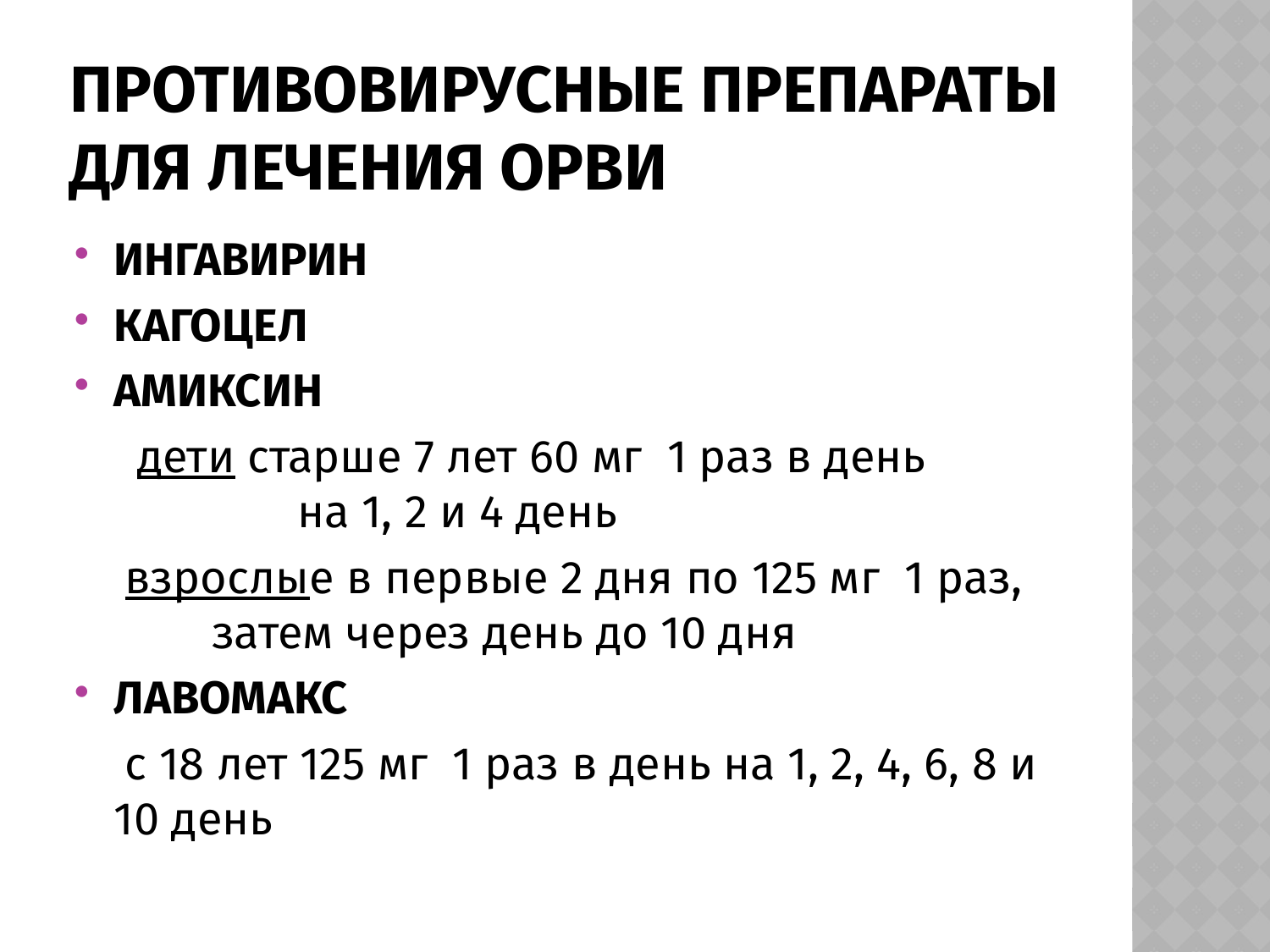

# Противовирусные препараты для лечения ОРВИ
ИНГАВИРИН
КАГОЦЕЛ
АМИКСИН
     дети старше 7 лет 60 мг  1 раз в день                          на 1, 2 и 4 день
    взрослые в первые 2 дня по 125 мг  1 раз,           затем через день до 10 дня
ЛАВОМАКС
    с 18 лет 125 мг  1 раз в день на 1, 2, 4, 6, 8 и 10 день